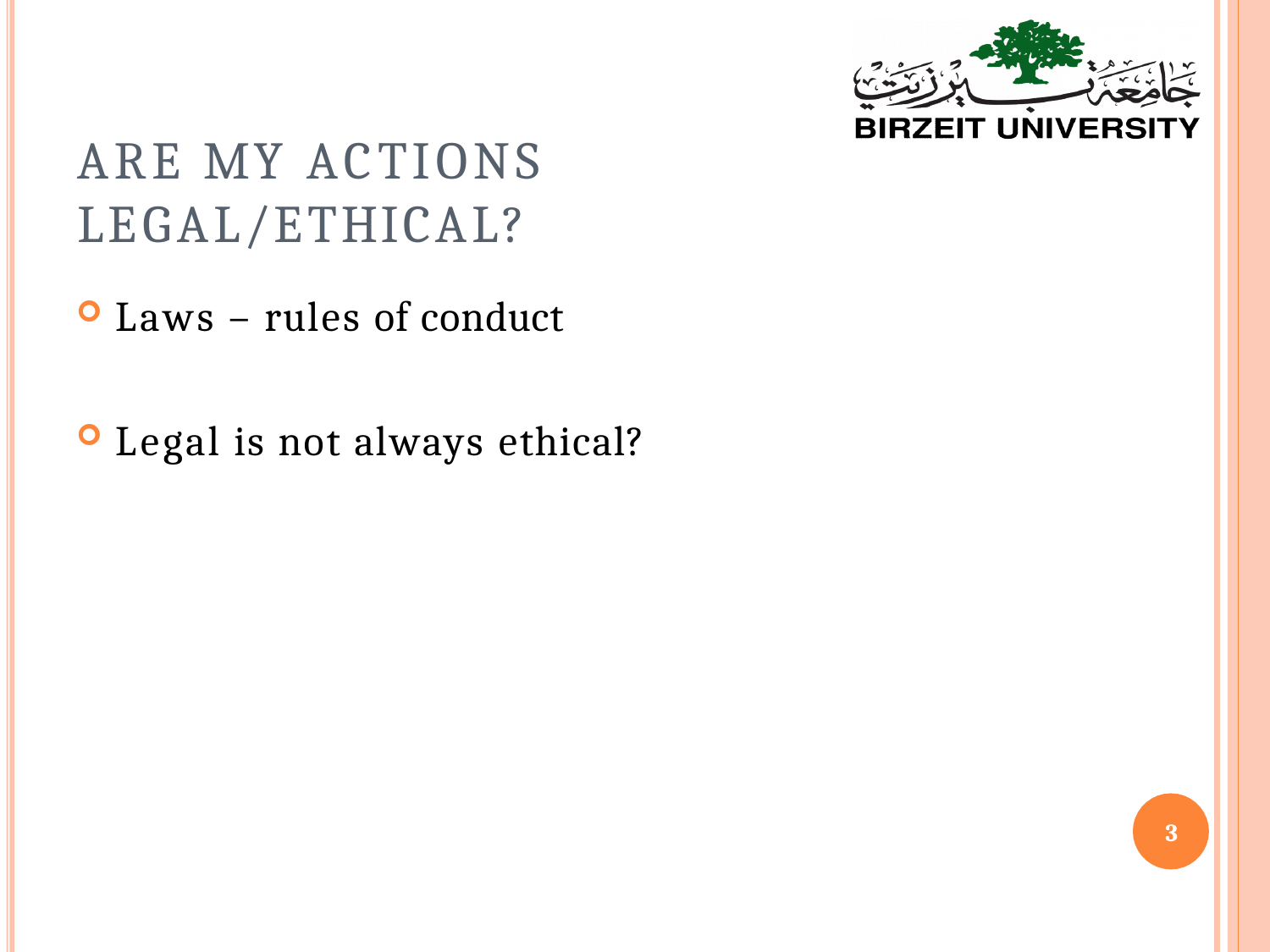

# Are my actions legal/ethical?
Laws – rules of conduct

Legal is not always ethical?

3